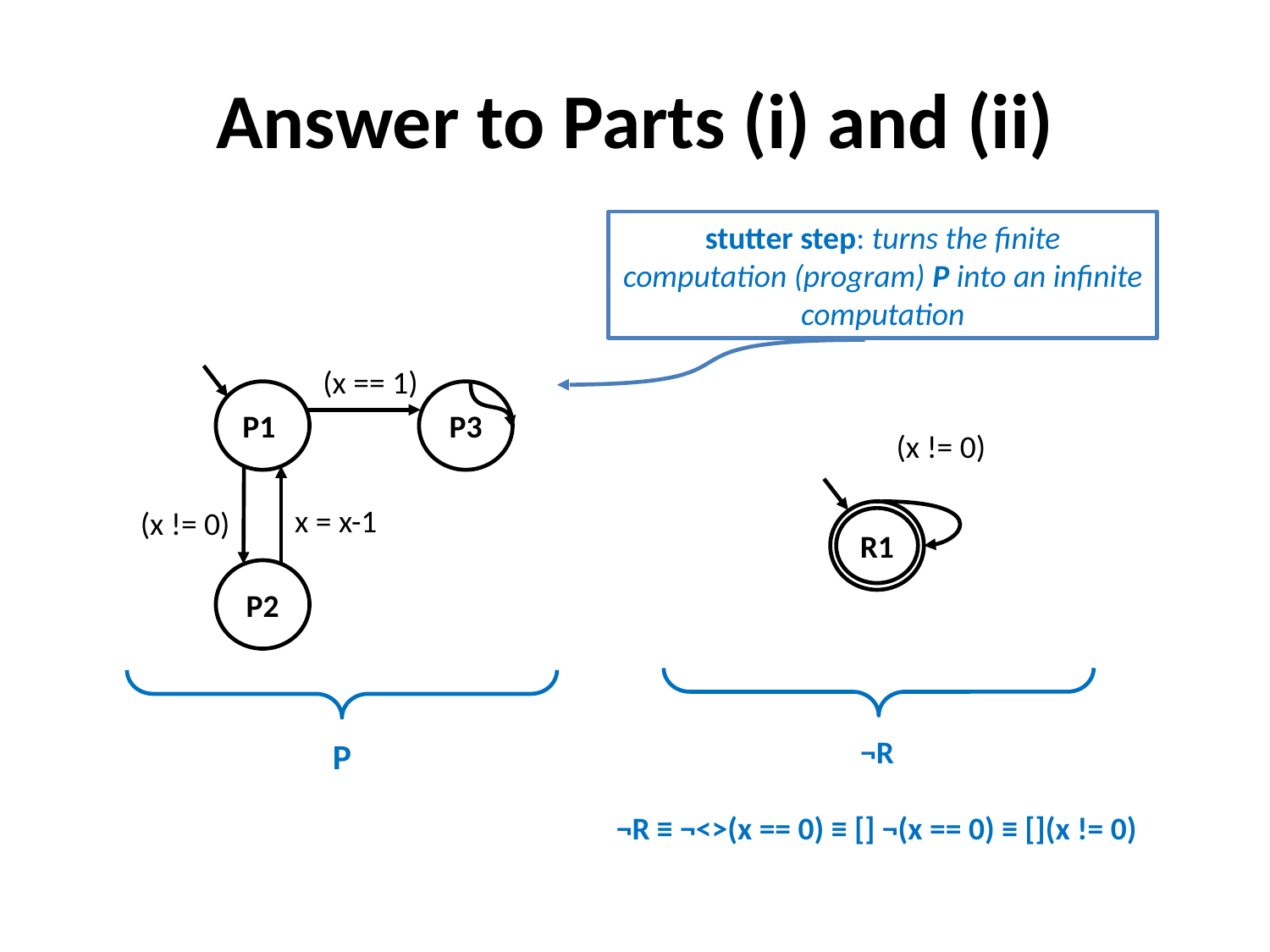

# Answer to Parts (i) and (ii)
stutter step: turns the finite computation (program) P into an infinite computation
(x == 1)
P1
P3
(x != 0)

x = x-1
(x != 0)
R1

P2
¬R

¬R ≡ ¬<>(x == 0) ≡ [] ¬(x == 0) ≡ [](x != 0)
P